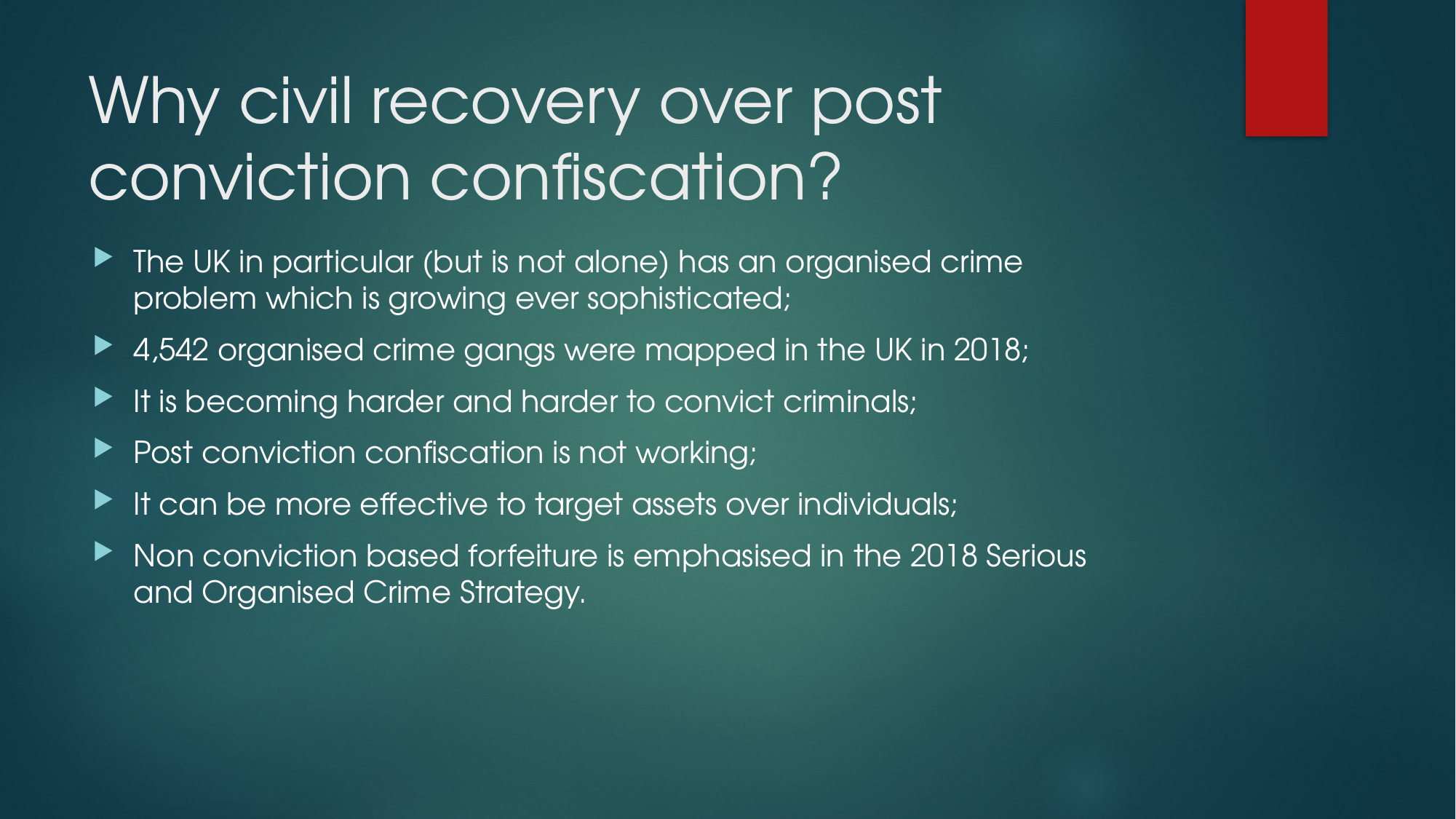

# Why civil recovery over post conviction confiscation?
The UK in particular (but is not alone) has an organised crime problem which is growing ever sophisticated;
4,542 organised crime gangs were mapped in the UK in 2018;
It is becoming harder and harder to convict criminals;
Post conviction confiscation is not working;
It can be more effective to target assets over individuals;
Non conviction based forfeiture is emphasised in the 2018 Serious and Organised Crime Strategy.